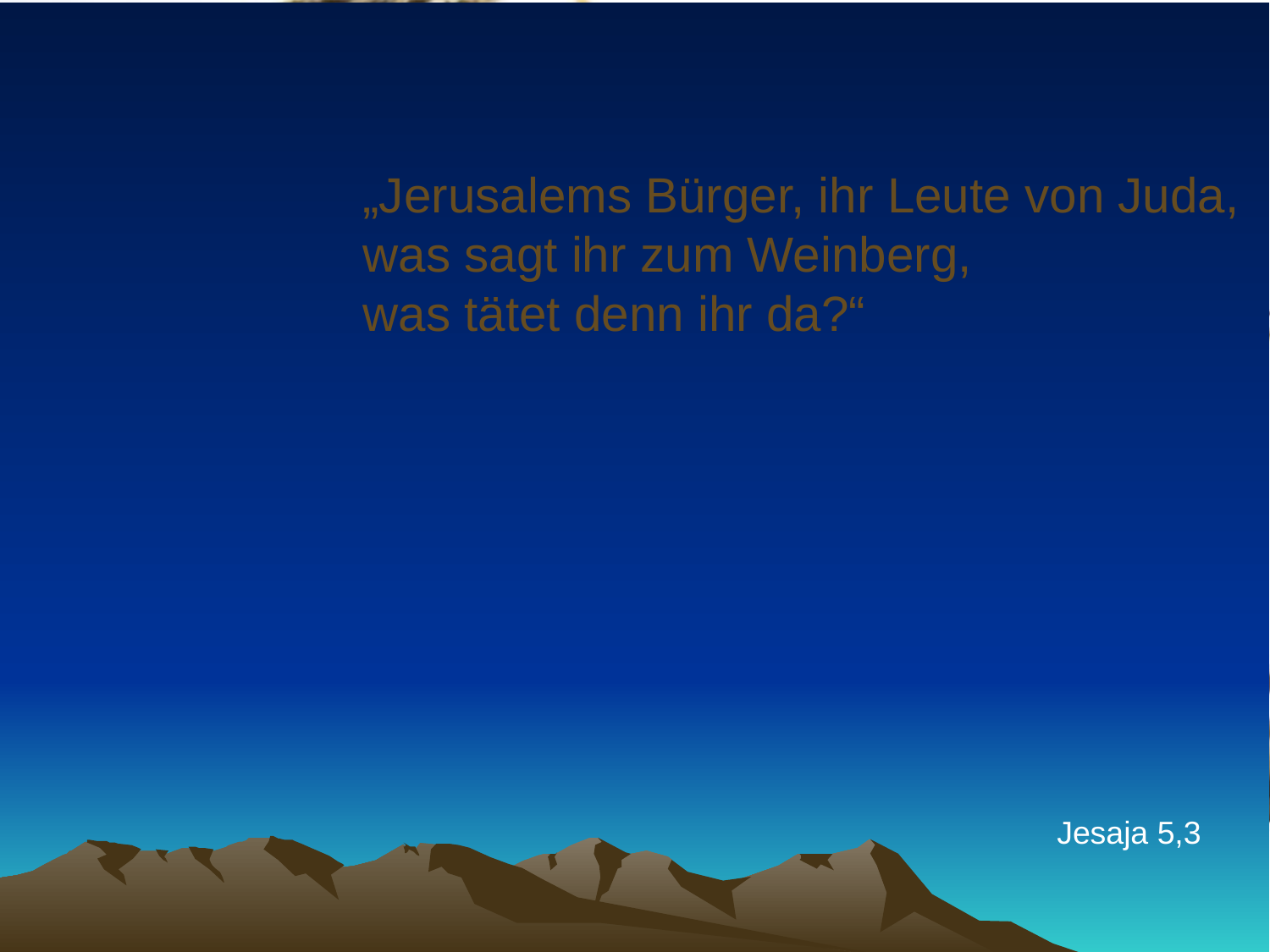

# „Jerusalems Bürger, ihr Leute von Juda, was sagt ihr zum Weinberg, was tätet denn ihr da?“
Jesaja 5,3